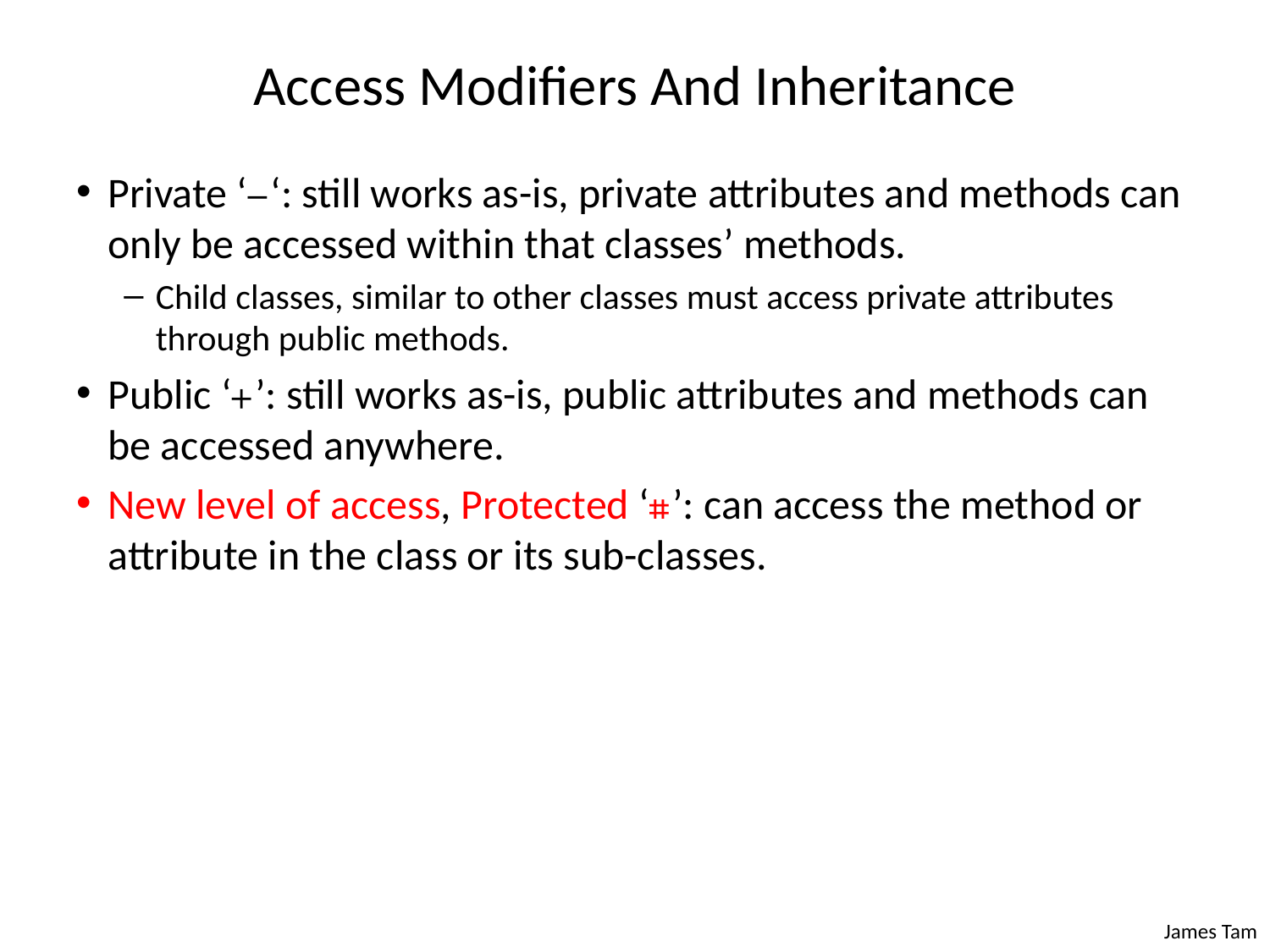

# Access Modifiers And Inheritance
Private ‘-‘: still works as-is, private attributes and methods can only be accessed within that classes’ methods.
Child classes, similar to other classes must access private attributes through public methods.
Public ‘+’: still works as-is, public attributes and methods can be accessed anywhere.
New level of access, Protected ‘#’: can access the method or attribute in the class or its sub-classes.